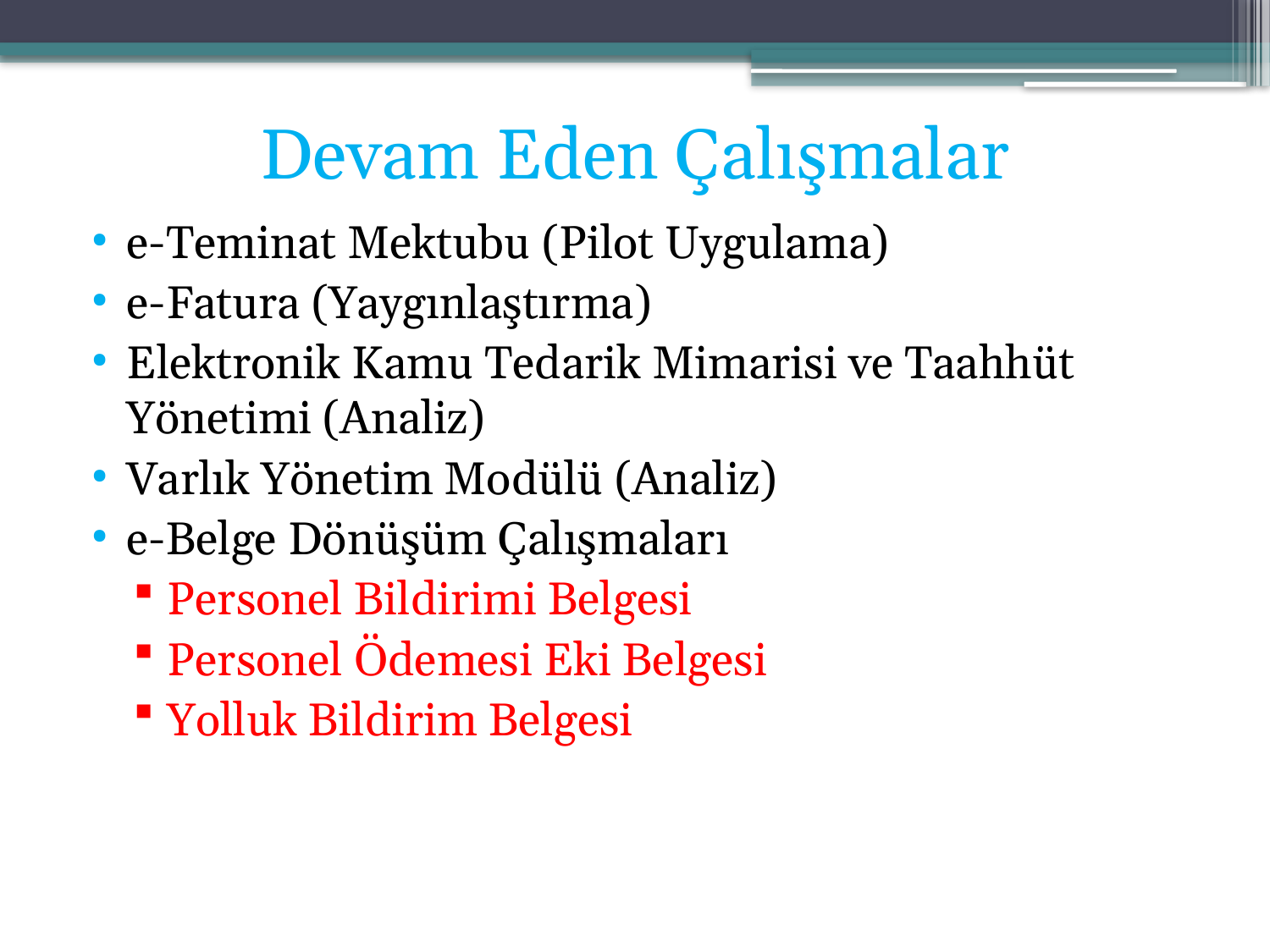

# Devam Eden Çalışmalar
e-Teminat Mektubu (Pilot Uygulama)
e-Fatura (Yaygınlaştırma)
Elektronik Kamu Tedarik Mimarisi ve Taahhüt Yönetimi (Analiz)
Varlık Yönetim Modülü (Analiz)
e-Belge Dönüşüm Çalışmaları
Personel Bildirimi Belgesi
Personel Ödemesi Eki Belgesi
Yolluk Bildirim Belgesi